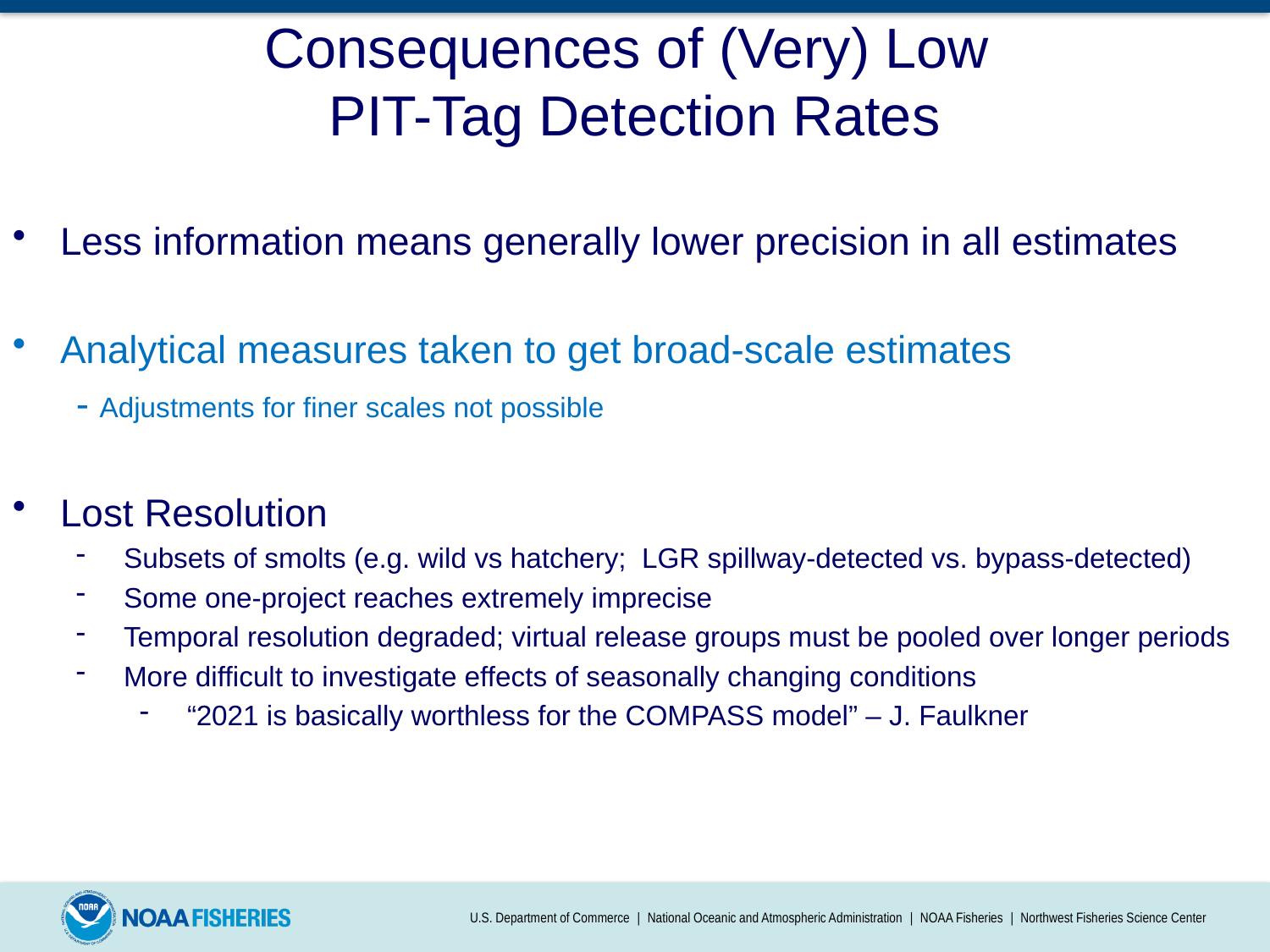

Consequences of (Very) Low
PIT-Tag Detection Rates

Less information means generally lower precision in all estimates

Analytical measures taken to get broad-scale estimates
- Adjustments for finer scales not possible

Lost Resolution
Subsets of smolts (e.g. wild vs hatchery;  LGR spillway-detected vs. bypass-detected)
Some one-project reaches extremely imprecise
Temporal resolution degraded; virtual release groups must be pooled over longer periods
More difficult to investigate effects of seasonally changing conditions
“2021 is basically worthless for the COMPASS model” – J. Faulkner

U.S. Department of Commerce | National Oceanic and Atmospheric Administration | NOAA Fisheries | Northwest Fisheries Science Center